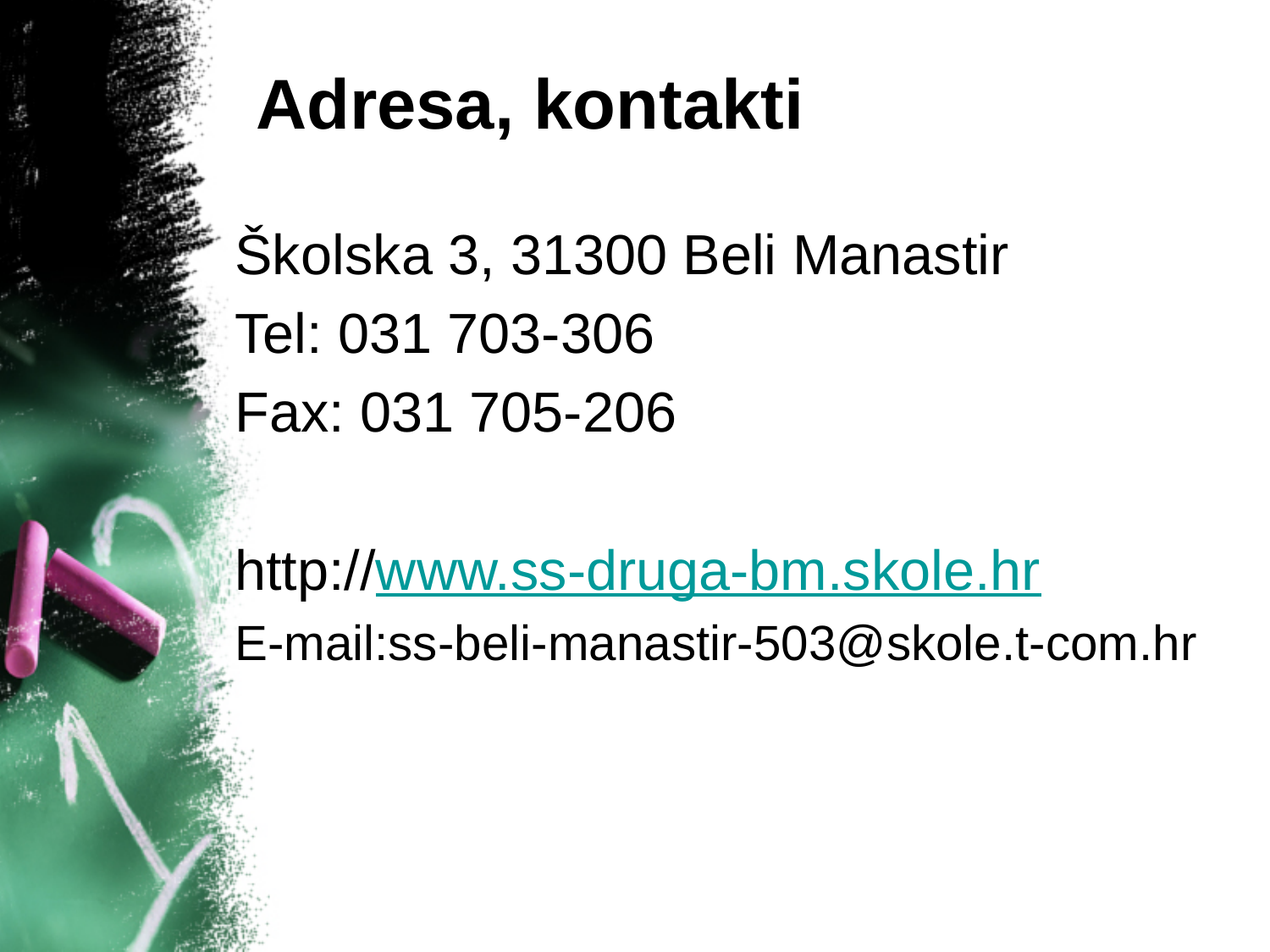

# Adresa, kontakti
Školska 3, 31300 Beli Manastir
Tel: 031 703-306
Fax: 031 705-206

http://www.ss-druga-bm.skole.hr
E-mail:ss-beli-manastir-503@skole.t-com.hr